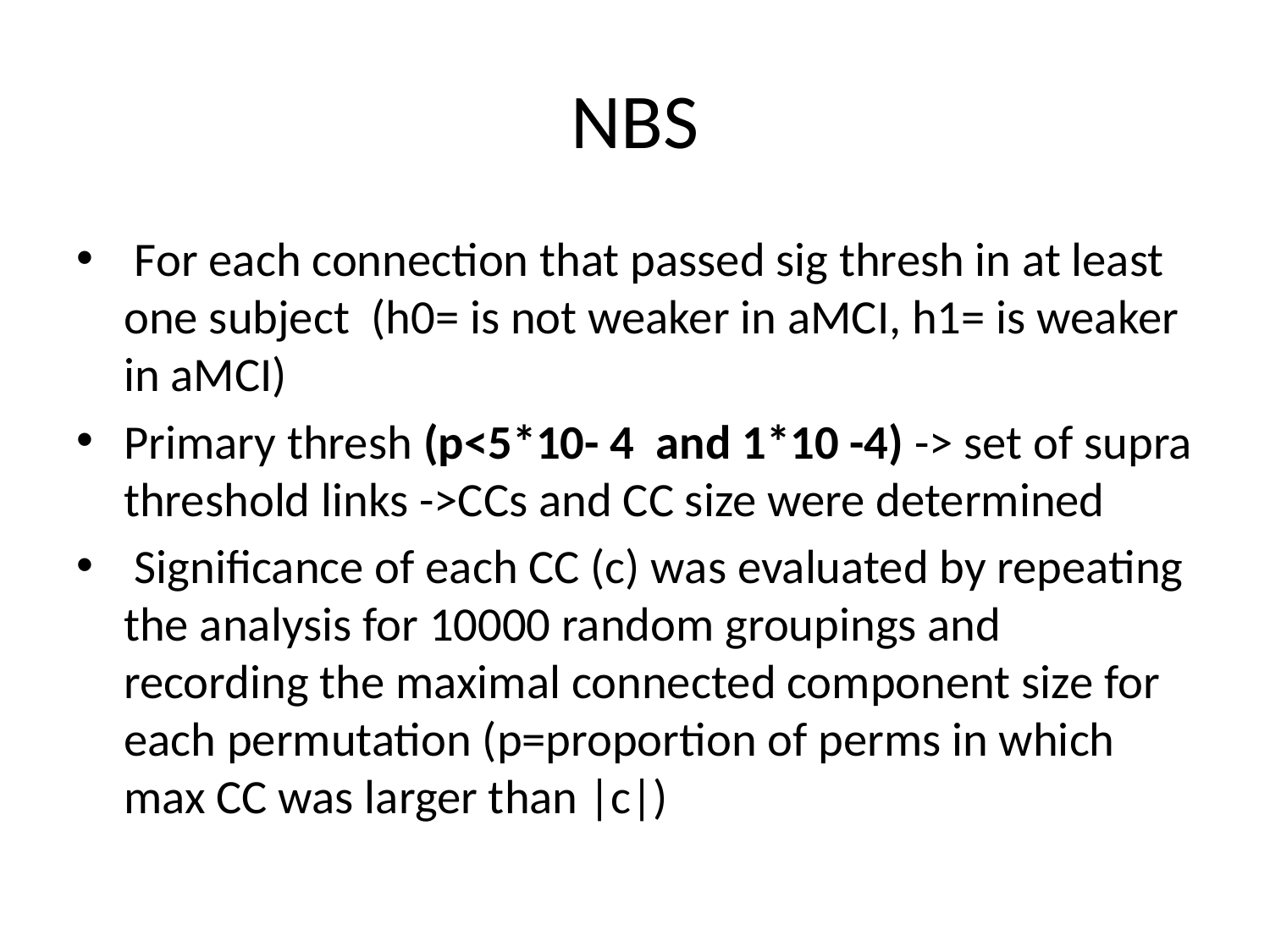

# NBS
 For each connection that passed sig thresh in at least one subject  (h0= is not weaker in aMCI, h1= is weaker in aMCI)
Primary thresh (p<5*10- 4  and 1*10 -4) -> set of supra threshold links ->CCs and CC size were determined
 Significance of each CC (c) was evaluated by repeating the analysis for 10000 random groupings and recording the maximal connected component size for each permutation (p=proportion of perms in which max CC was larger than |c|)